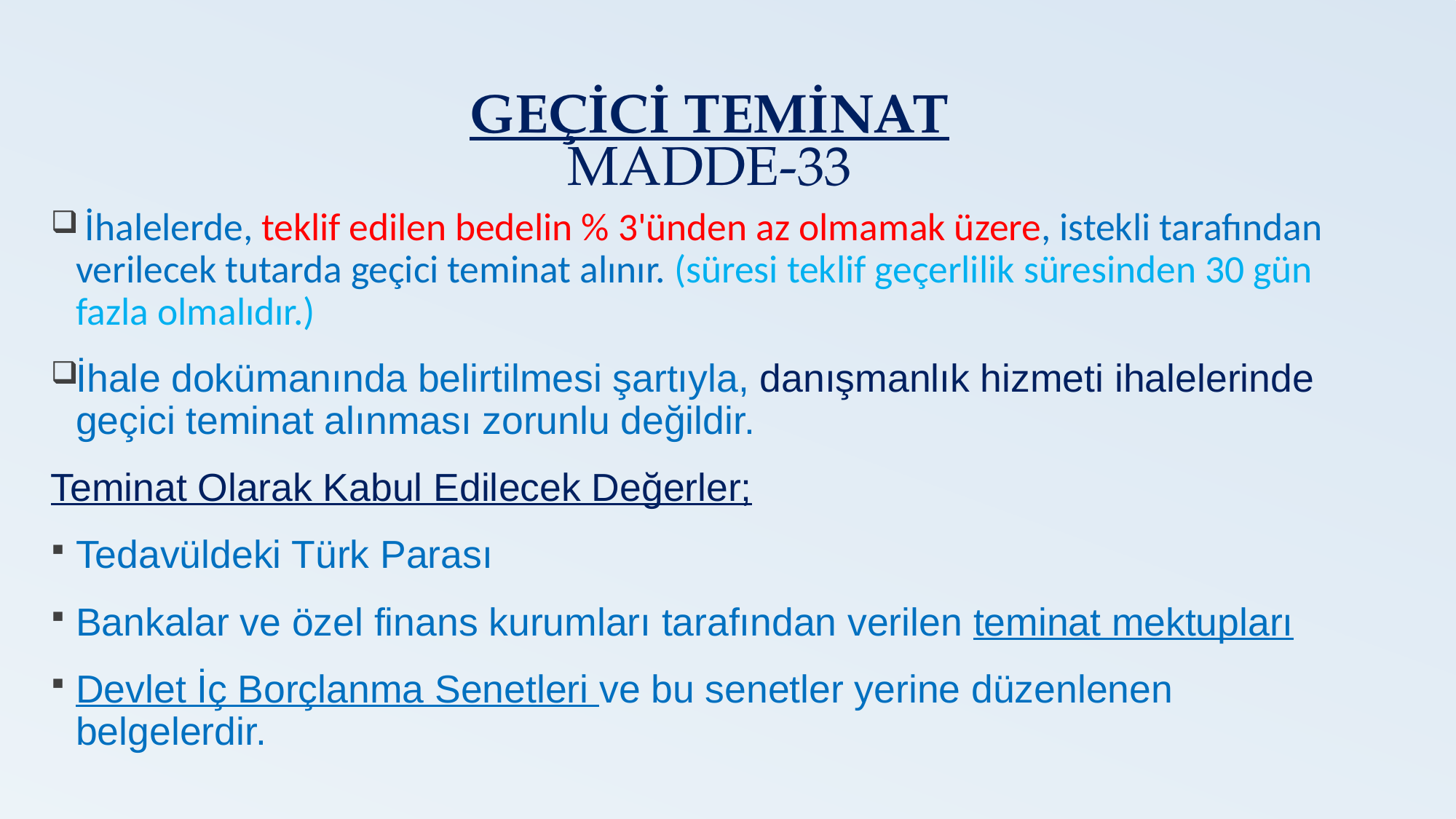

# GEÇİCİ TEMİNAT MADDE-33
 İhalelerde, teklif edilen bedelin % 3'ünden az olmamak üzere, istekli tarafından verilecek tutarda geçici teminat alınır. (süresi teklif geçerlilik süresinden 30 gün fazla olmalıdır.)
İhale dokümanında belirtilmesi şartıyla, danışmanlık hizmeti ihalelerinde geçici teminat alınması zorunlu değildir.
Teminat Olarak Kabul Edilecek Değerler;
Tedavüldeki Türk Parası
Bankalar ve özel finans kurumları tarafından verilen teminat mektupları
Devlet İç Borçlanma Senetleri ve bu senetler yerine düzenlenen belgelerdir.